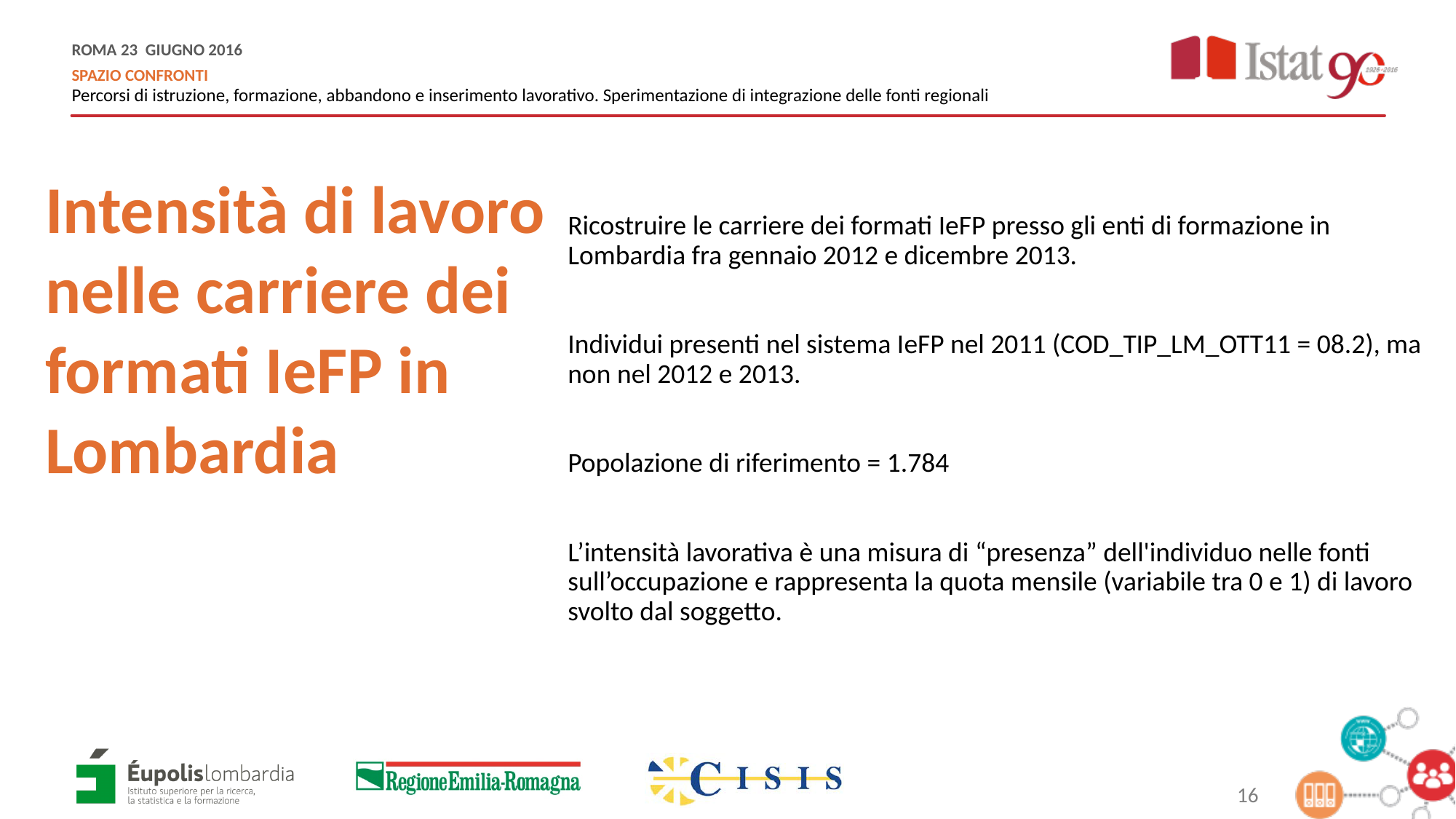

Ricostruire le carriere dei formati IeFP presso gli enti di formazione in Lombardia fra gennaio 2012 e dicembre 2013.

Individui presenti nel sistema IeFP nel 2011 (COD_TIP_LM_OTT11 = 08.2), ma non nel 2012 e 2013.

Popolazione di riferimento = 1.784

L’intensità lavorativa è una misura di “presenza” dell'individuo nelle fonti sull’occupazione e rappresenta la quota mensile (variabile tra 0 e 1) di lavoro svolto dal soggetto.

Intensità di lavoro nelle carriere dei formati IeFP in Lombardia
16